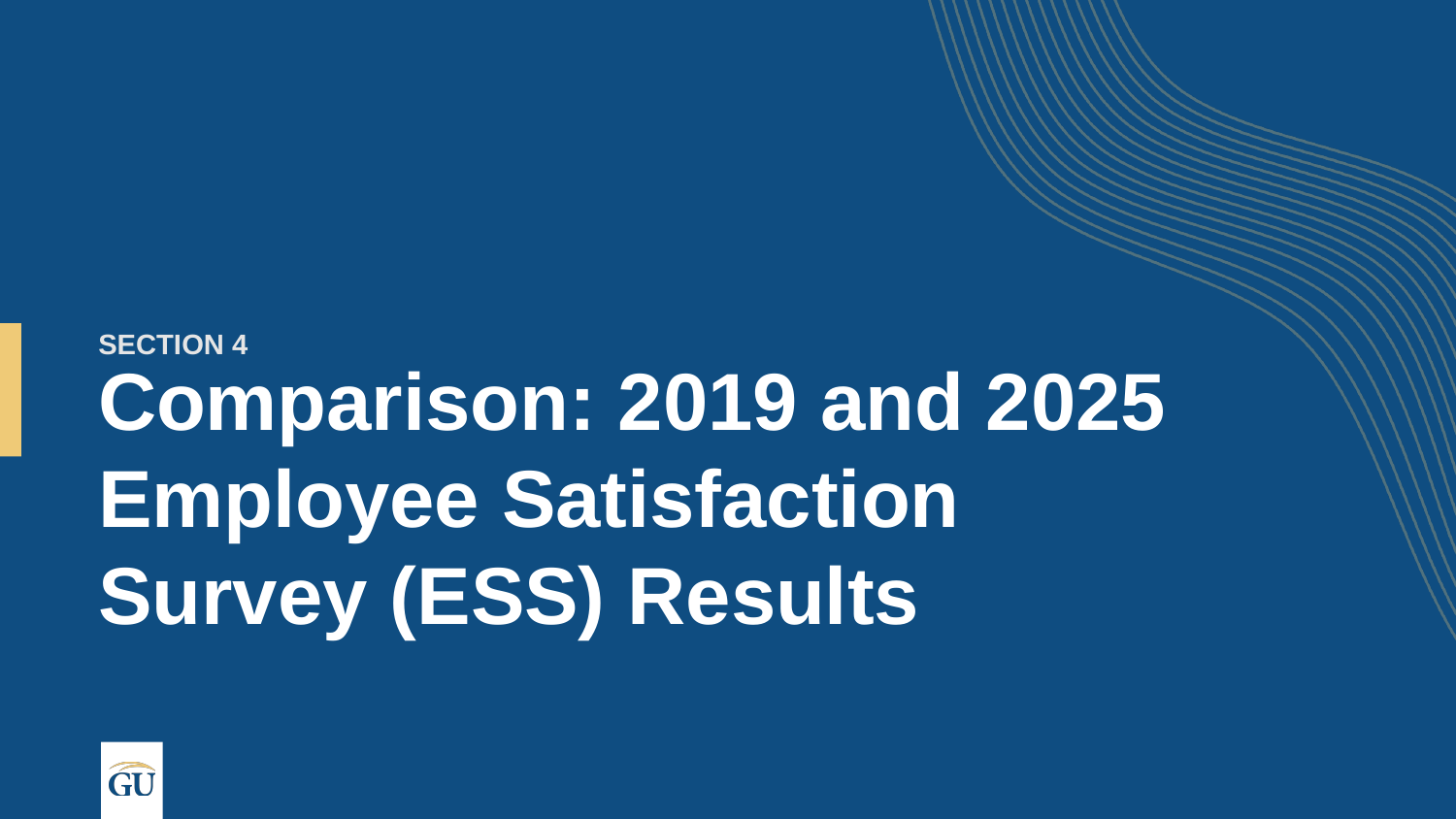

SECTION 4
# Comparison: 2019 and 2025 Employee Satisfaction Survey (ESS) Results